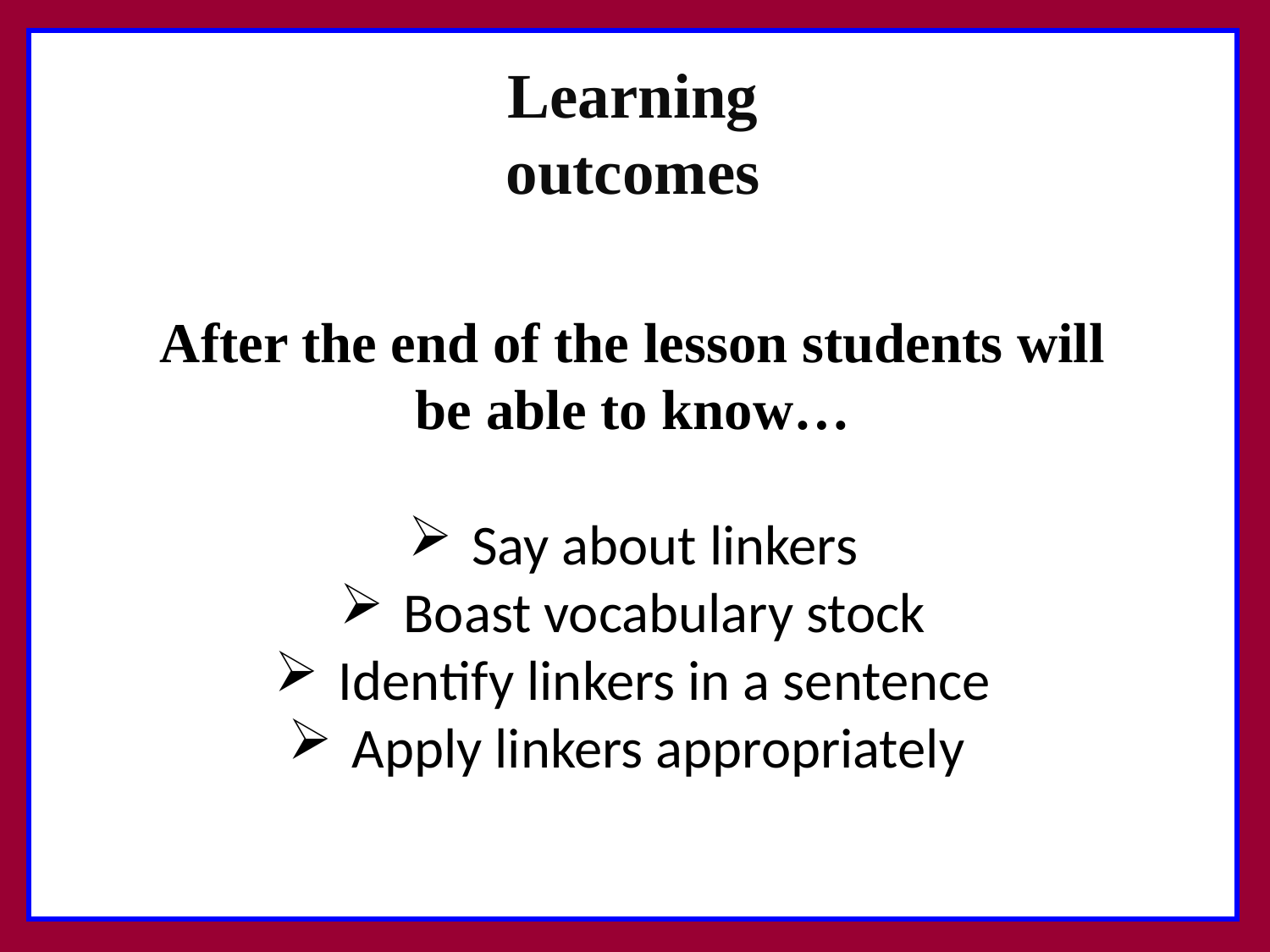

Learning outcomes
After the end of the lesson students will be able to know…

Say about linkers
Boast vocabulary stock
Identify linkers in a sentence
Apply linkers appropriately